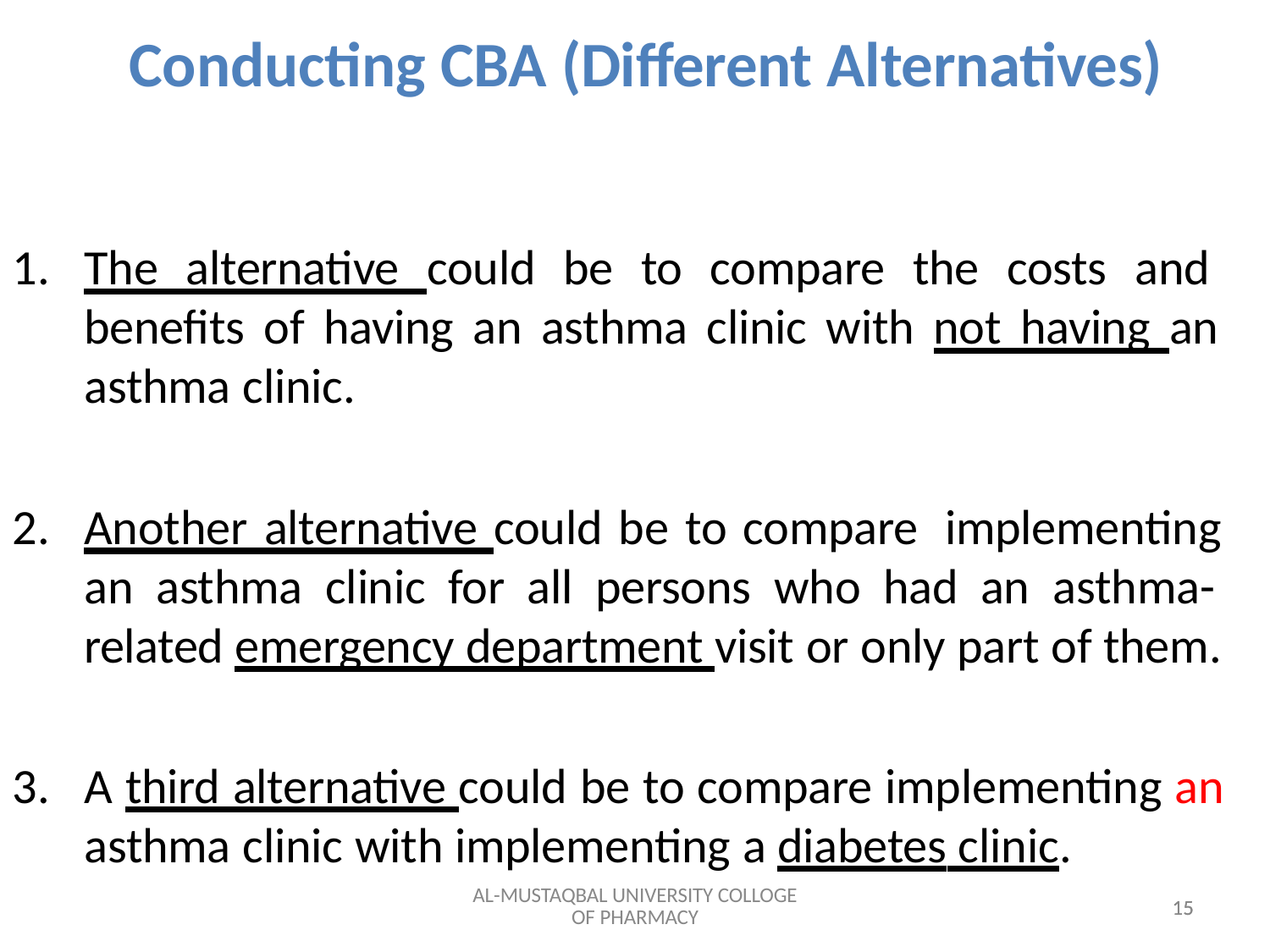

# Conducting CBA (Different Alternatives)
The alternative could be to compare the costs and  benefits of having an asthma clinic with not having an  asthma clinic.

Another alternative could be to compare implementing  an asthma clinic for all persons who had an asthma-  related emergency department visit or only part of them.

A third alternative could be to compare implementing an  asthma clinic with implementing a diabetes clinic.
AL-MUSTAQBAL UNIVERSITY COLLOGE OF PHARMACY
15
15